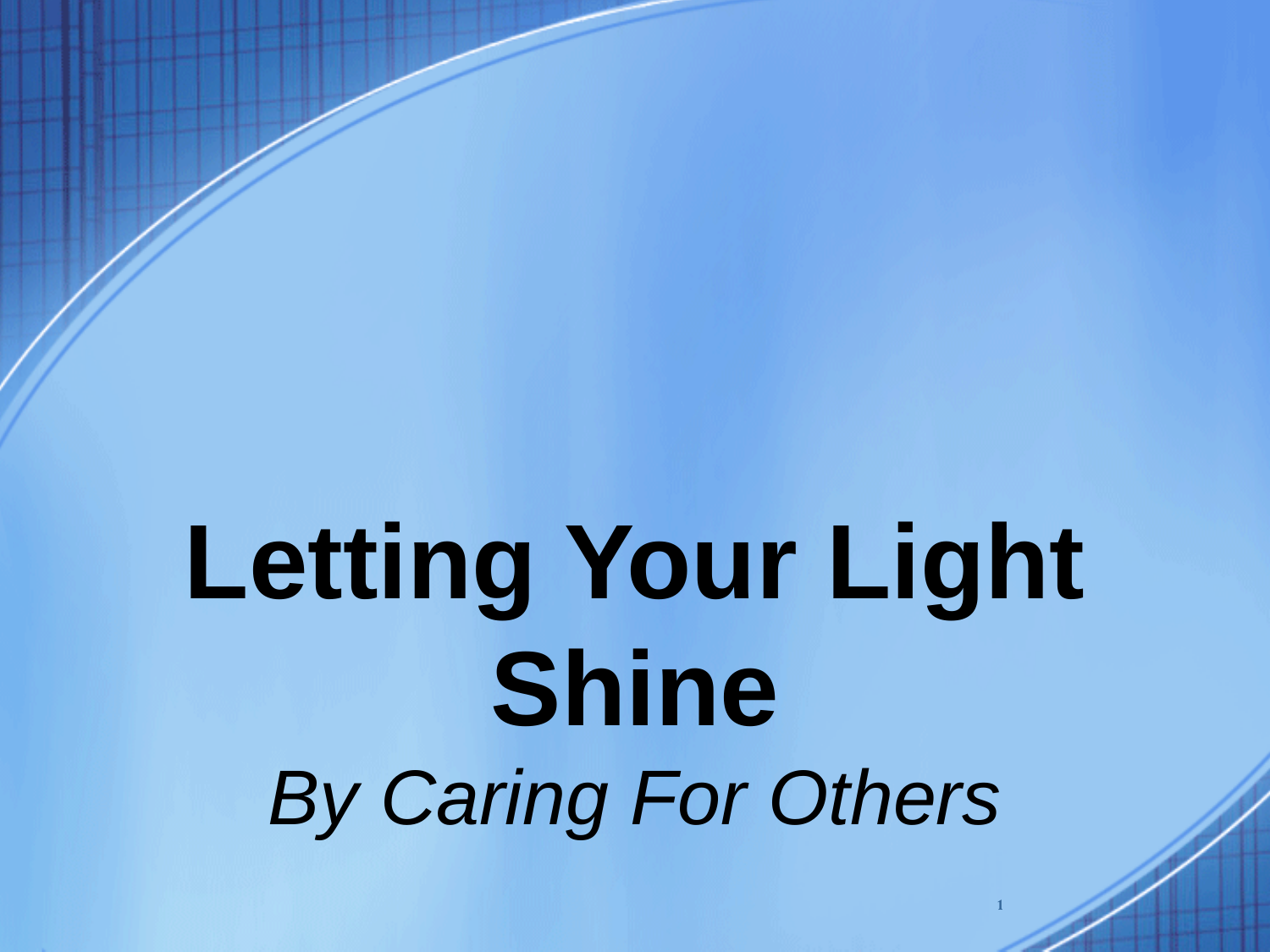

# Letting Your Light Shine By Caring For Others
1